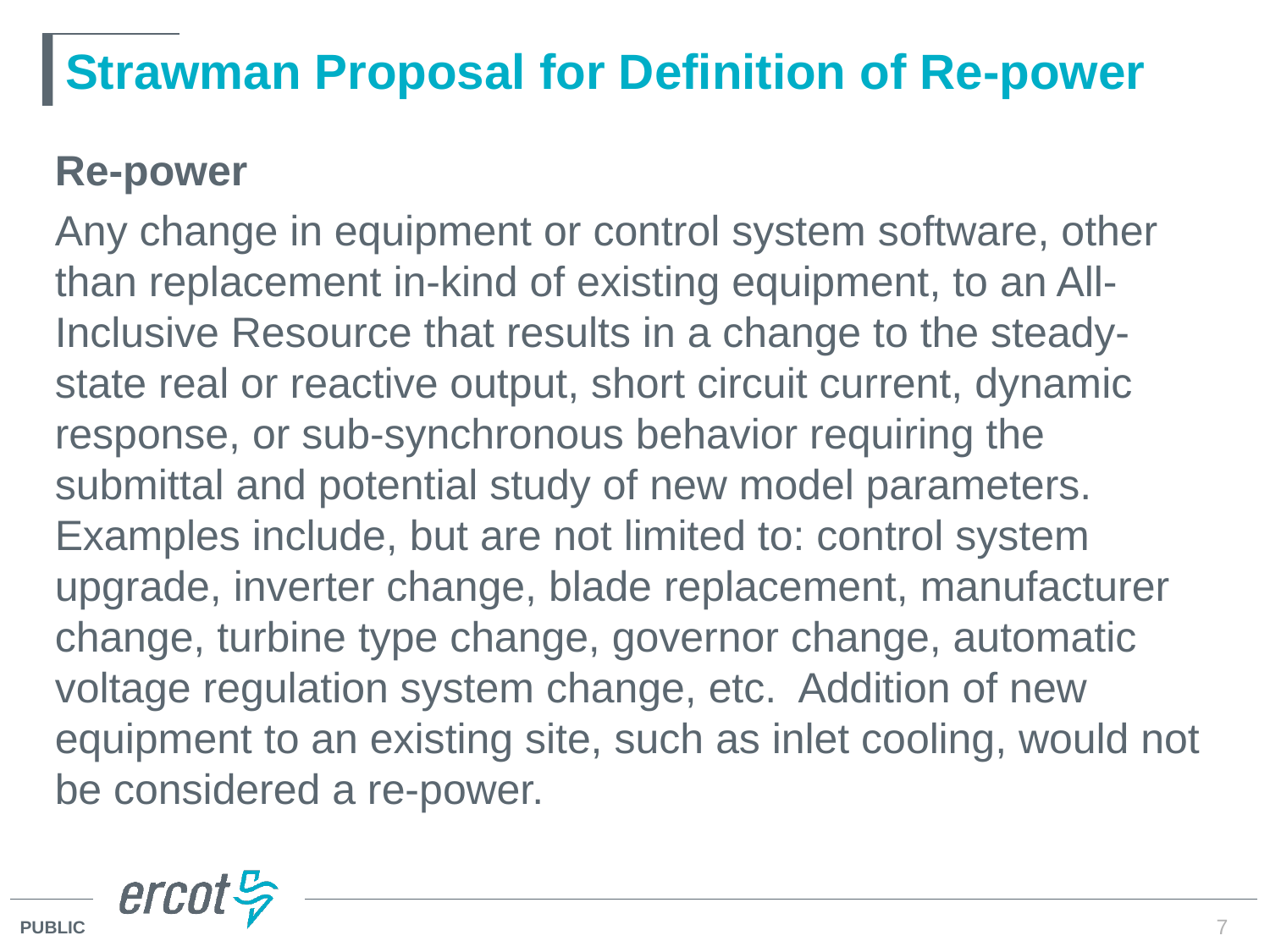

# Strawman Proposal for Definition of Re-power
Re-power
Any change in equipment or control system software, other than replacement in-kind of existing equipment, to an All-Inclusive Resource that results in a change to the steady-state real or reactive output, short circuit current, dynamic response, or sub-synchronous behavior requiring the submittal and potential study of new model parameters.  Examples include, but are not limited to: control system upgrade, inverter change, blade replacement, manufacturer change, turbine type change, governor change, automatic voltage regulation system change, etc.  Addition of new equipment to an existing site, such as inlet cooling, would not be considered a re-power.

7